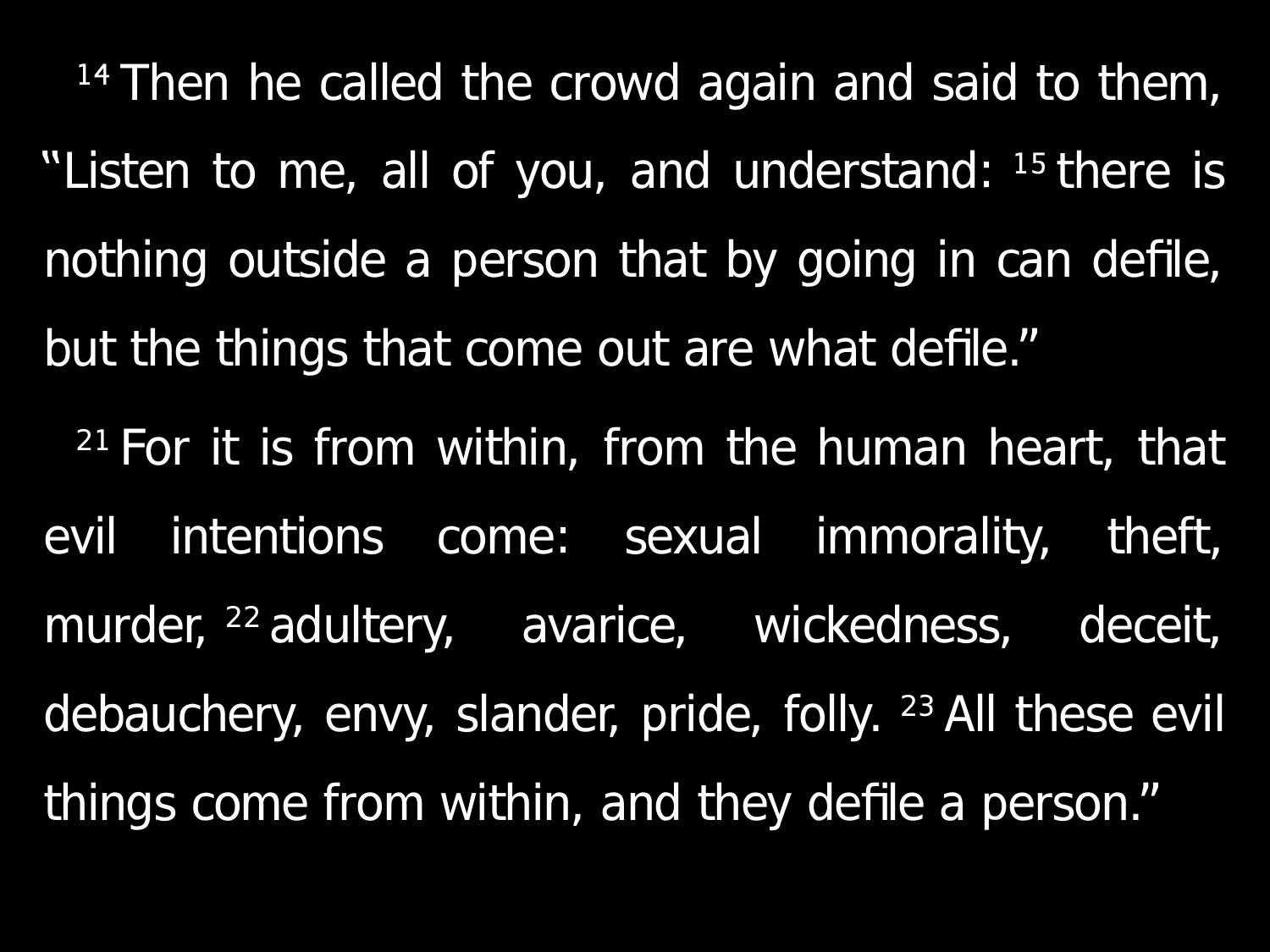

14 Then he called the crowd again and said to them, “Listen to me, all of you, and understand: 15 there is nothing outside a person that by going in can defile, but the things that come out are what defile.”
21 For it is from within, from the human heart, that evil intentions come: sexual immorality, theft, murder, 22 adultery, avarice, wickedness, deceit, debauchery, envy, slander, pride, folly. 23 All these evil things come from within, and they defile a person.”